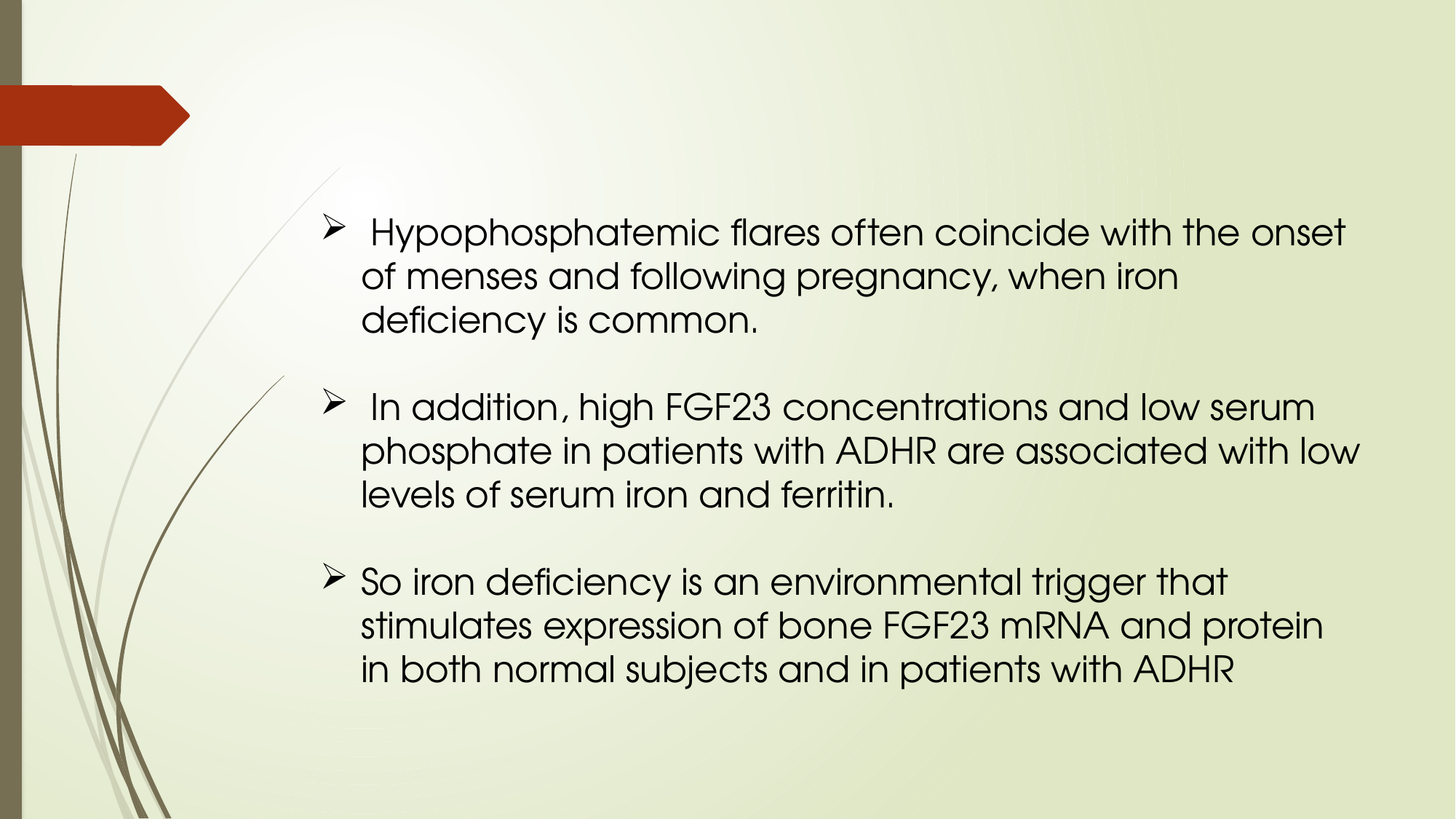

#
 Hypophosphatemic flares often coincide with the onset of menses and following pregnancy, when iron deficiency is common.

 In addition, high FGF23 concentrations and low serum phosphate in patients with ADHR are associated with low levels of serum iron and ferritin.

So iron deficiency is an environmental trigger that stimulates expression of bone FGF23 mRNA and protein in both normal subjects and in patients with ADHR